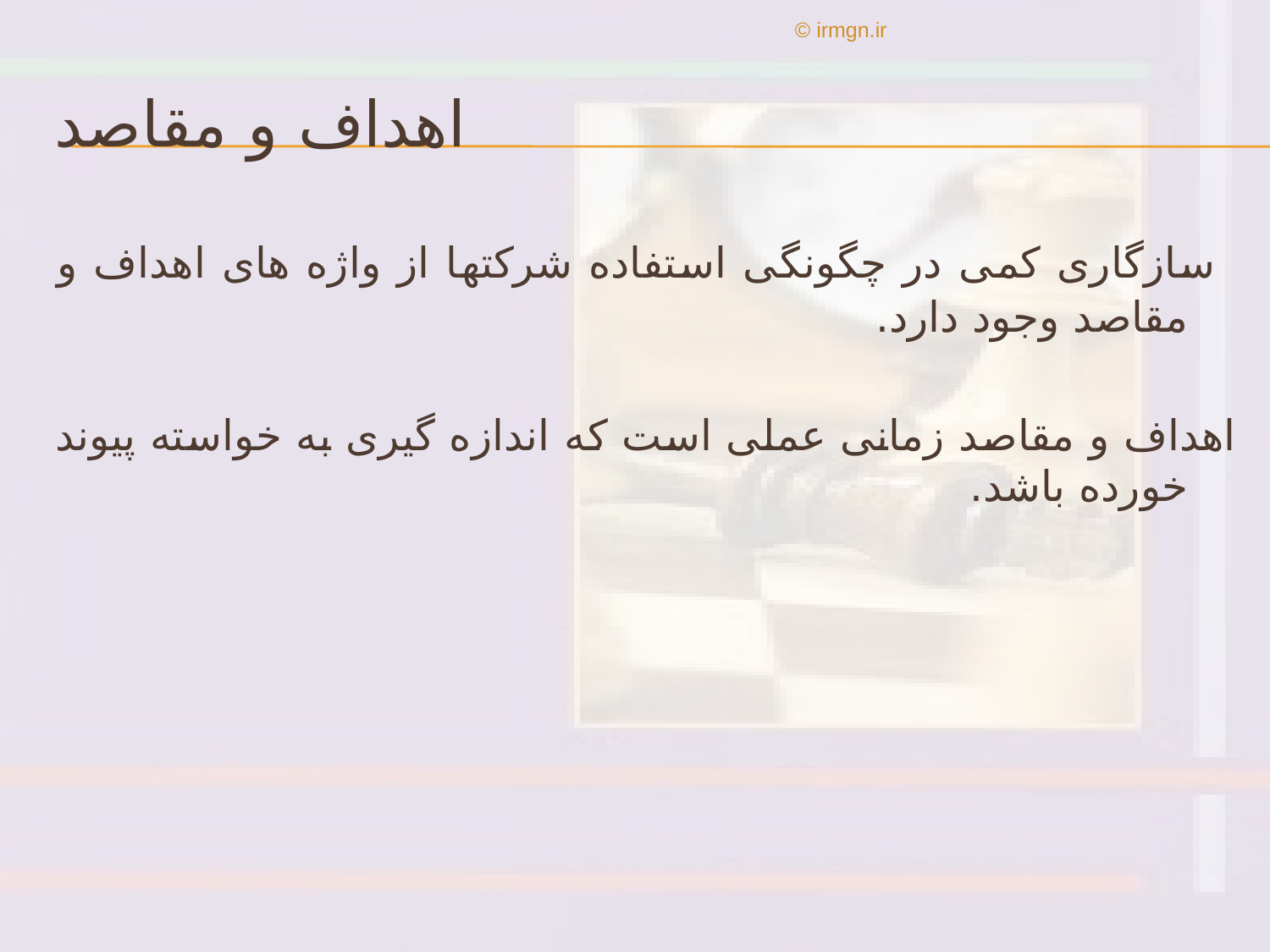

© irmgn.ir
# اهداف و مقاصد
 سازگاری کمی در چگونگی استفاده شرکتها از واژه های اهداف و مقاصد وجود دارد.

اهداف و مقاصد زمانی عملی است که اندازه گیری به خواسته پیوند خورده باشد.